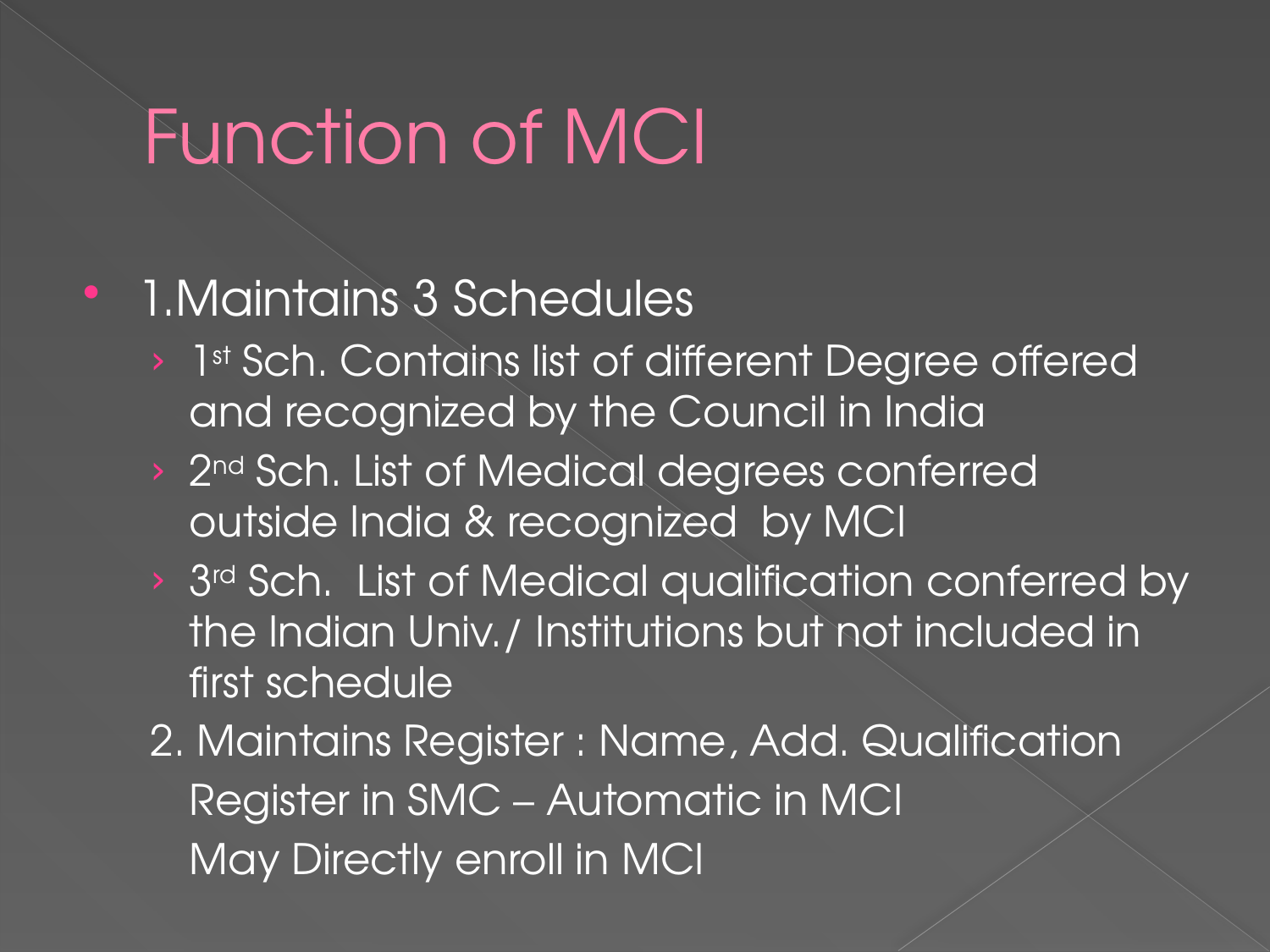

# Function of MCI
1.Maintains 3 Schedules
1st Sch. Contains list of different Degree offered and recognized by the Council in India
2nd Sch. List of Medical degrees conferred outside India & recognized  by MCI
3rd Sch.  List of Medical qualification conferred by the Indian Univ./ Institutions but not included in first schedule
2. Maintains Register : Name, Add. Qualification
			Register in SMC – Automatic in MCI
			May Directly enroll in MCI